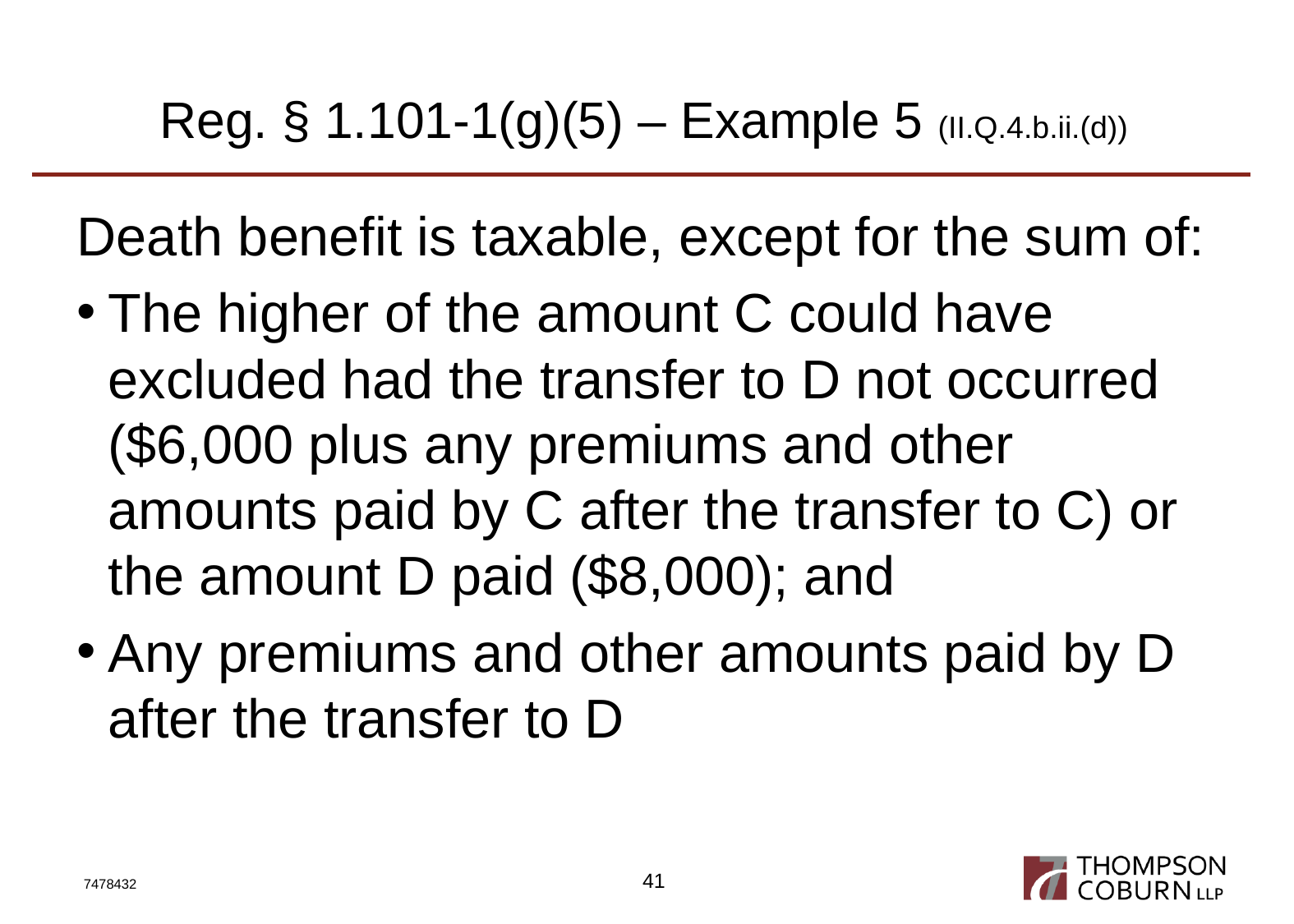

# Reg. § 1.101-1(g)(5) – Example 5 (II.Q.4.b.ii.(d))
Death benefit is taxable, except for the sum of:
The higher of the amount C could have excluded had the transfer to D not occurred ($6,000 plus any premiums and other amounts paid by C after the transfer to C) or the amount D paid ($8,000); and
Any premiums and other amounts paid by D after the transfer to D